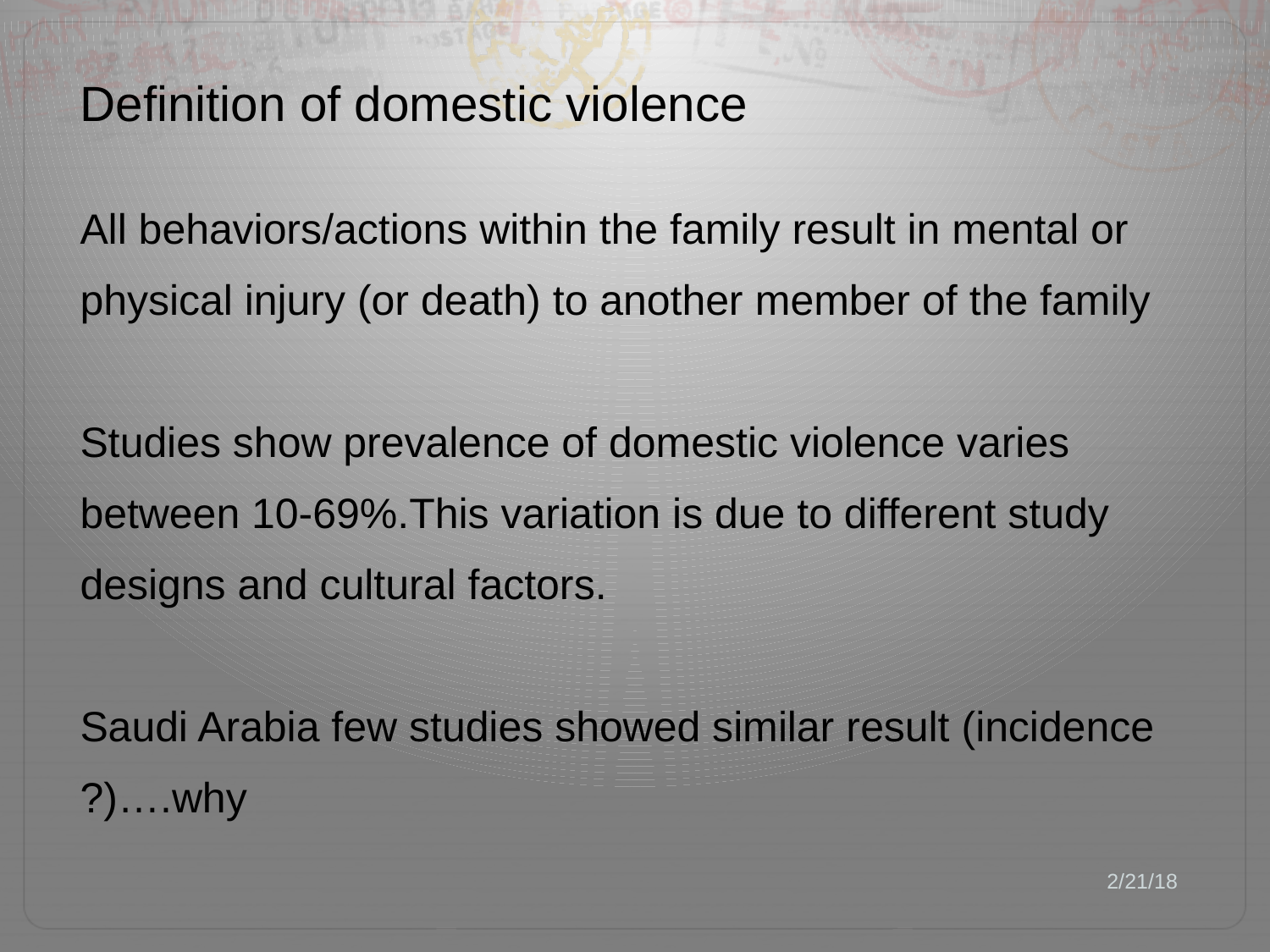

Definition of domestic violence

All behaviors/actions within the family result in mental or physical injury (or death) to another member of the family

Studies show prevalence of domestic violence varies between 10-69%.This variation is due to different study designs and cultural factors.

Saudi Arabia few studies showed similar result (incidence ?)….why
2/21/18